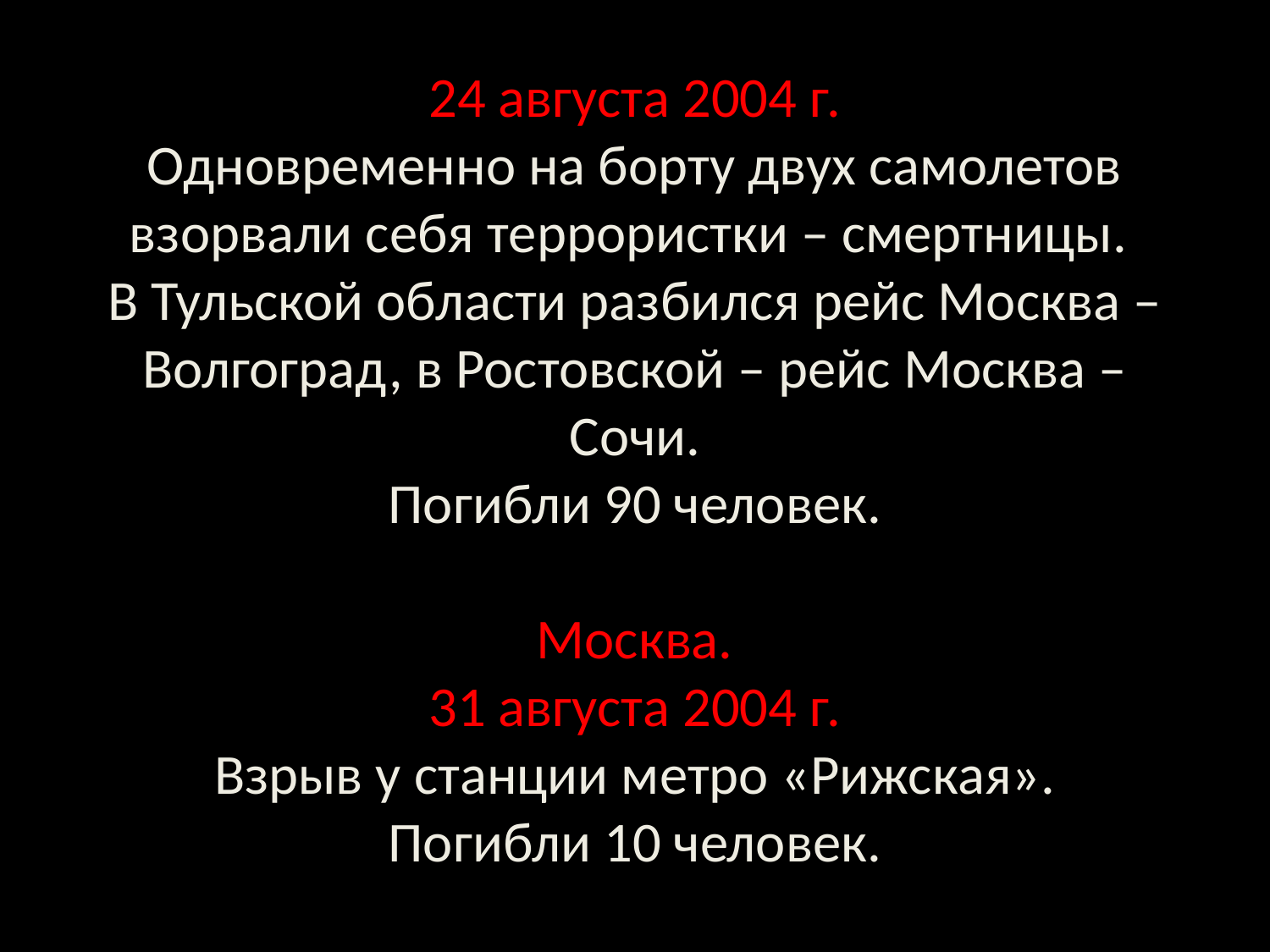

# 24 августа 2004 г. Одновременно на борту двух самолетов взорвали себя террористки – смертницы. В Тульской области разбился рейс Москва – Волгоград, в Ростовской – рейс Москва – Сочи. Погибли 90 человек. Москва. 31 августа 2004 г. Взрыв у станции метро «Рижская». Погибли 10 человек.